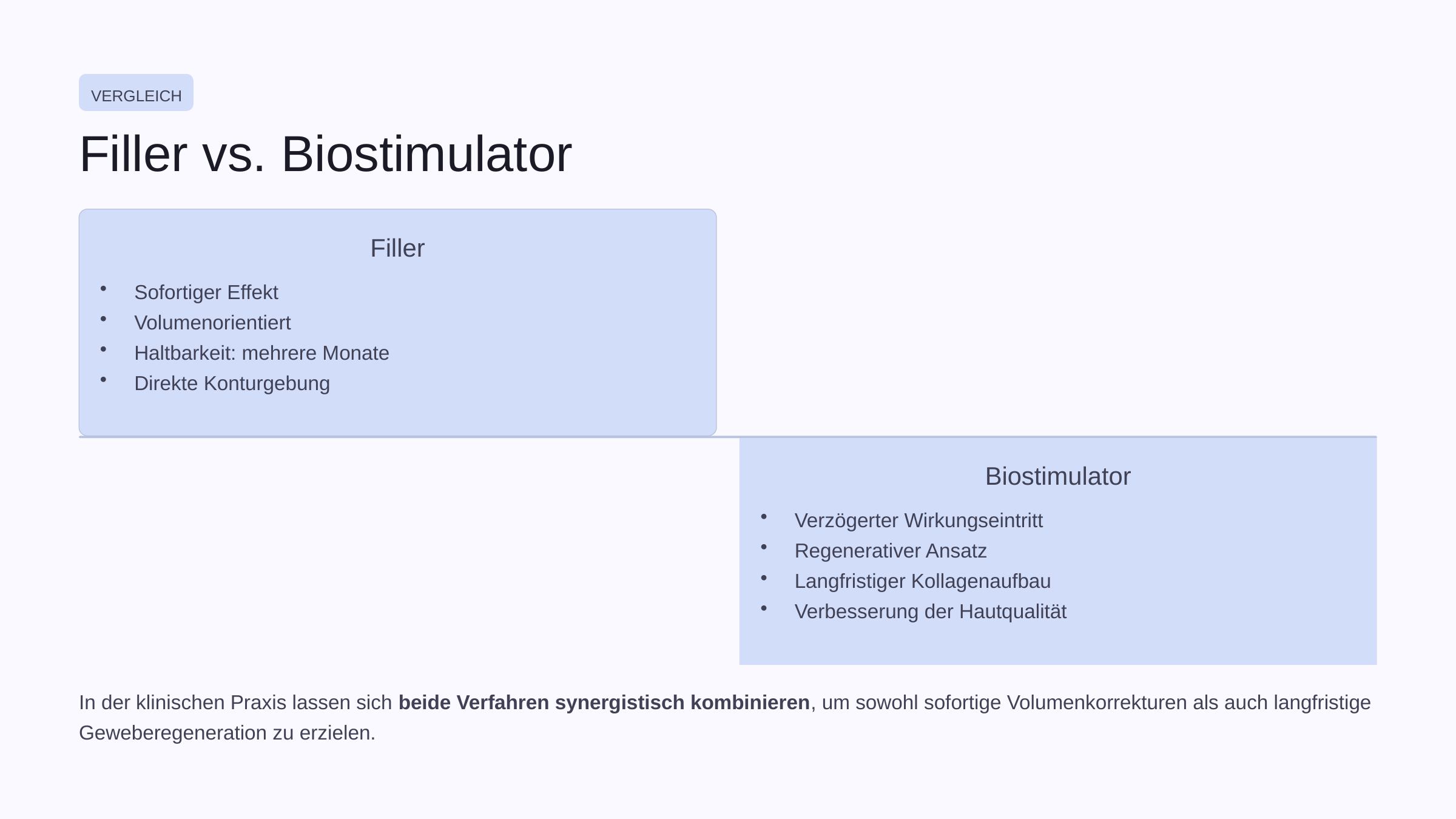

VERGLEICH
Filler vs. Biostimulator

Filler
Sofortiger Effekt
Volumenorientiert
Haltbarkeit: mehrere Monate
Direkte Konturgebung

Biostimulator
Verzögerter Wirkungseintritt
Regenerativer Ansatz
Langfristiger Kollagenaufbau
Verbesserung der Hautqualität
In der klinischen Praxis lassen sich beide Verfahren synergistisch kombinieren, um sowohl sofortige Volumenkorrekturen als auch langfristige Geweberegeneration zu erzielen.